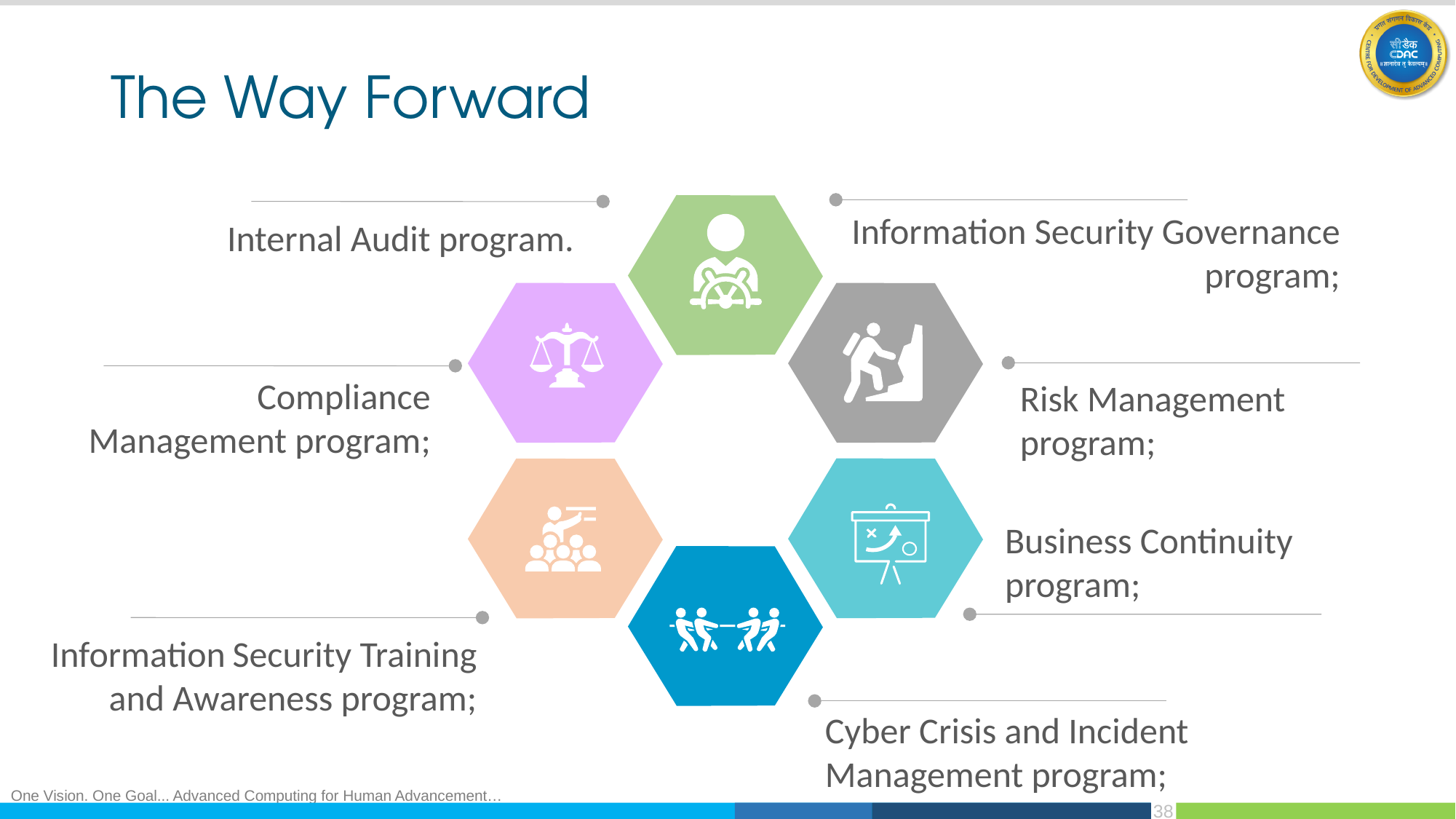

# The Way Forward

Information Security Governance program;
Internal Audit program.

Compliance Management program;
Risk Management program;

Business Continuity program;

Information Security Training and Awareness program;

Cyber Crisis and Incident Management program;
38